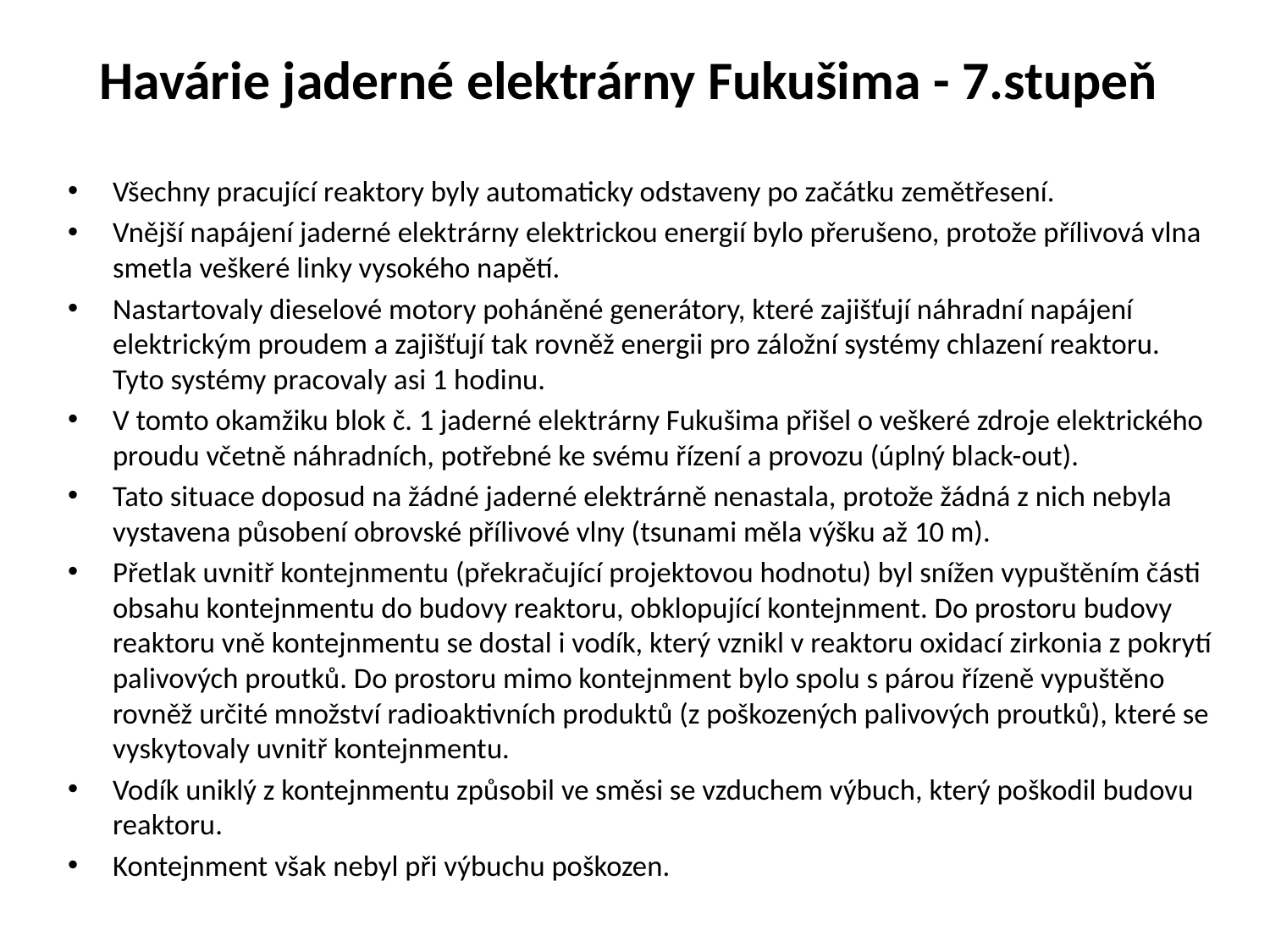

# Havárie jaderné elektrárny Fukušima - 7.stupeň
Všechny pracující reaktory byly automaticky odstaveny po začátku zemětřesení.
Vnější napájení jaderné elektrárny elektrickou energií bylo přerušeno, protože přílivová vlna smetla veškeré linky vysokého napětí.
Nastartovaly dieselové motory poháněné generátory, které zajišťují náhradní napájení elektrickým proudem a zajišťují tak rovněž energii pro záložní systémy chlazení reaktoru. Tyto systémy pracovaly asi 1 hodinu.
V tomto okamžiku blok č. 1 jaderné elektrárny Fukušima přišel o veškeré zdroje elektrického proudu včetně náhradních, potřebné ke svému řízení a provozu (úplný black-out).
Tato situace doposud na žádné jaderné elektrárně nenastala, protože žádná z nich nebyla vystavena působení obrovské přílivové vlny (tsunami měla výšku až 10 m).
Přetlak uvnitř kontejnmentu (překračující projektovou hodnotu) byl snížen vypuštěním části obsahu kontejnmentu do budovy reaktoru, obklopující kontejnment. Do prostoru budovy reaktoru vně kontejnmentu se dostal i vodík, který vznikl v reaktoru oxidací zirkonia z pokrytí palivových proutků. Do prostoru mimo kontejnment bylo spolu s párou řízeně vypuštěno rovněž určité množství radioaktivních produktů (z poškozených palivových proutků), které se vyskytovaly uvnitř kontejnmentu.
Vodík uniklý z kontejnmentu způsobil ve směsi se vzduchem výbuch, který poškodil budovu reaktoru.
Kontejnment však nebyl při výbuchu poškozen.